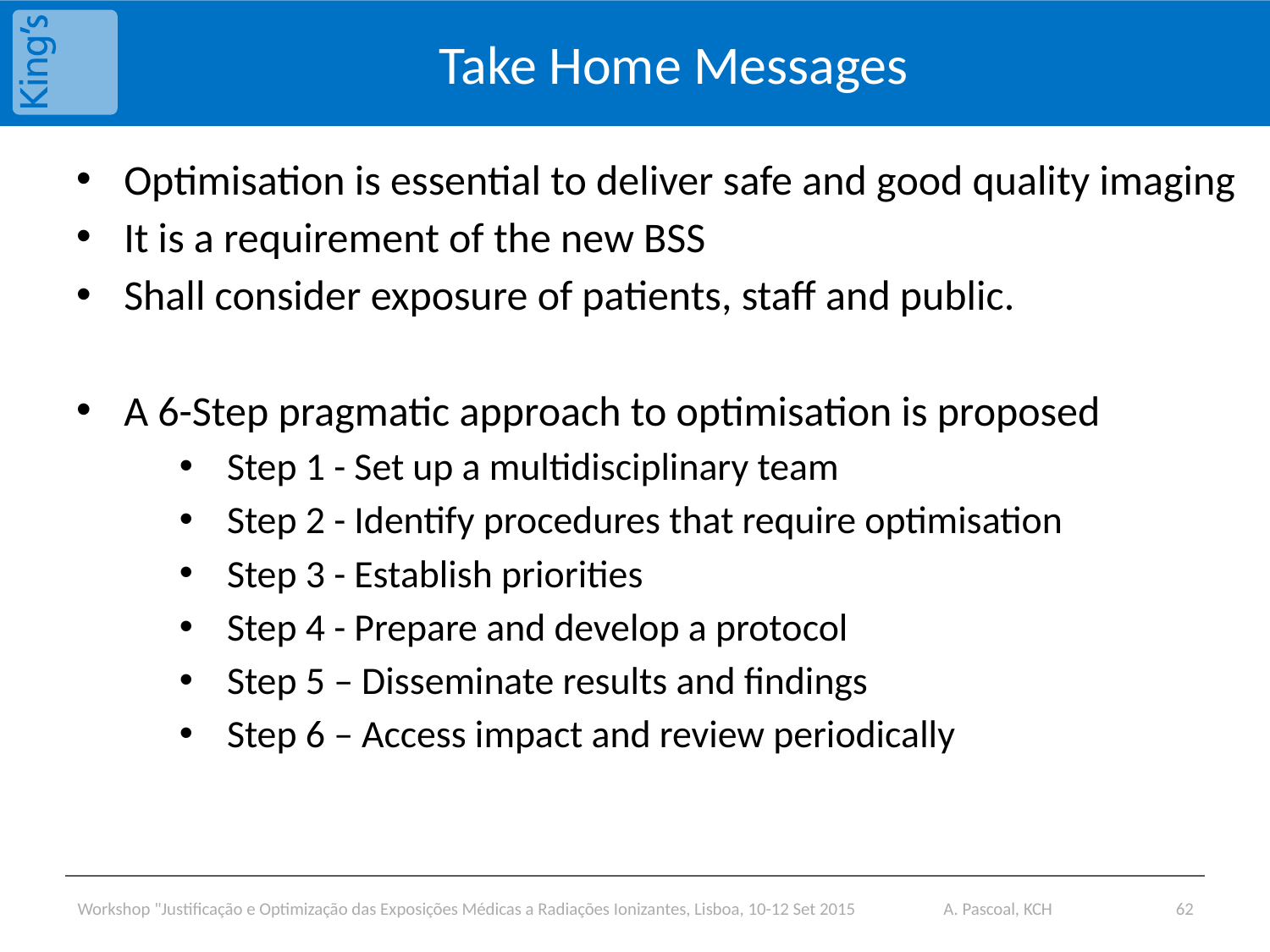

# Take Home Messages
Optimisation is essential to deliver safe and good quality imaging
It is a requirement of the new BSS
Shall consider exposure of patients, staff and public.

A 6-Step pragmatic approach to optimisation is proposed
Step 1 - Set up a multidisciplinary team
Step 2 - Identify procedures that require optimisation
Step 3 - Establish priorities
Step 4 - Prepare and develop a protocol
Step 5 – Disseminate results and findings
Step 6 – Access impact and review periodically

Workshop "Justificação e Optimização das Exposições Médicas a Radiações Ionizantes, Lisboa, 10-12 Set 2015                      A. Pascoal, KCH
62